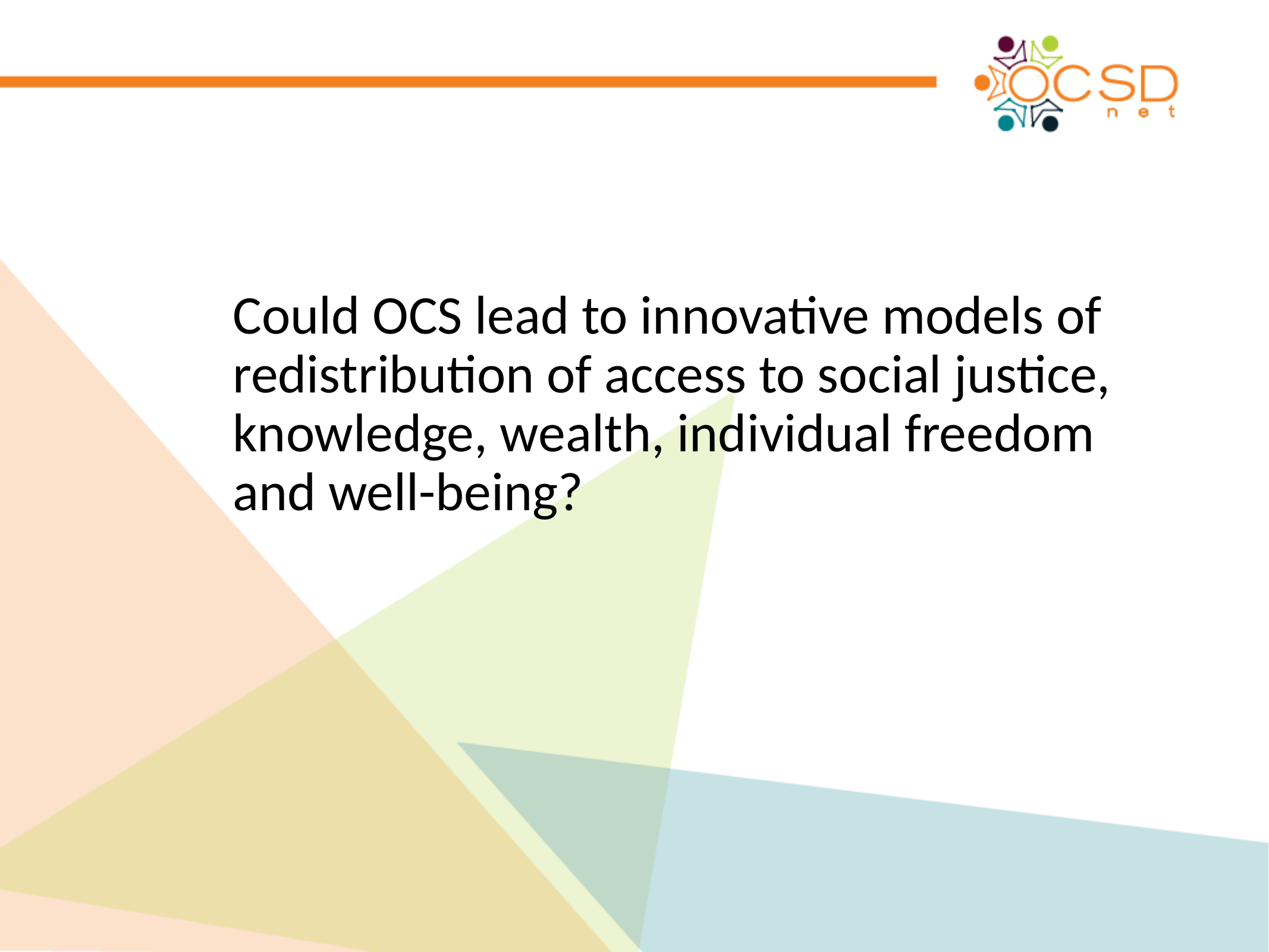

#
Could OCS lead to innovative models of redistribution of access to social justice, knowledge, wealth, individual freedom and well-being?